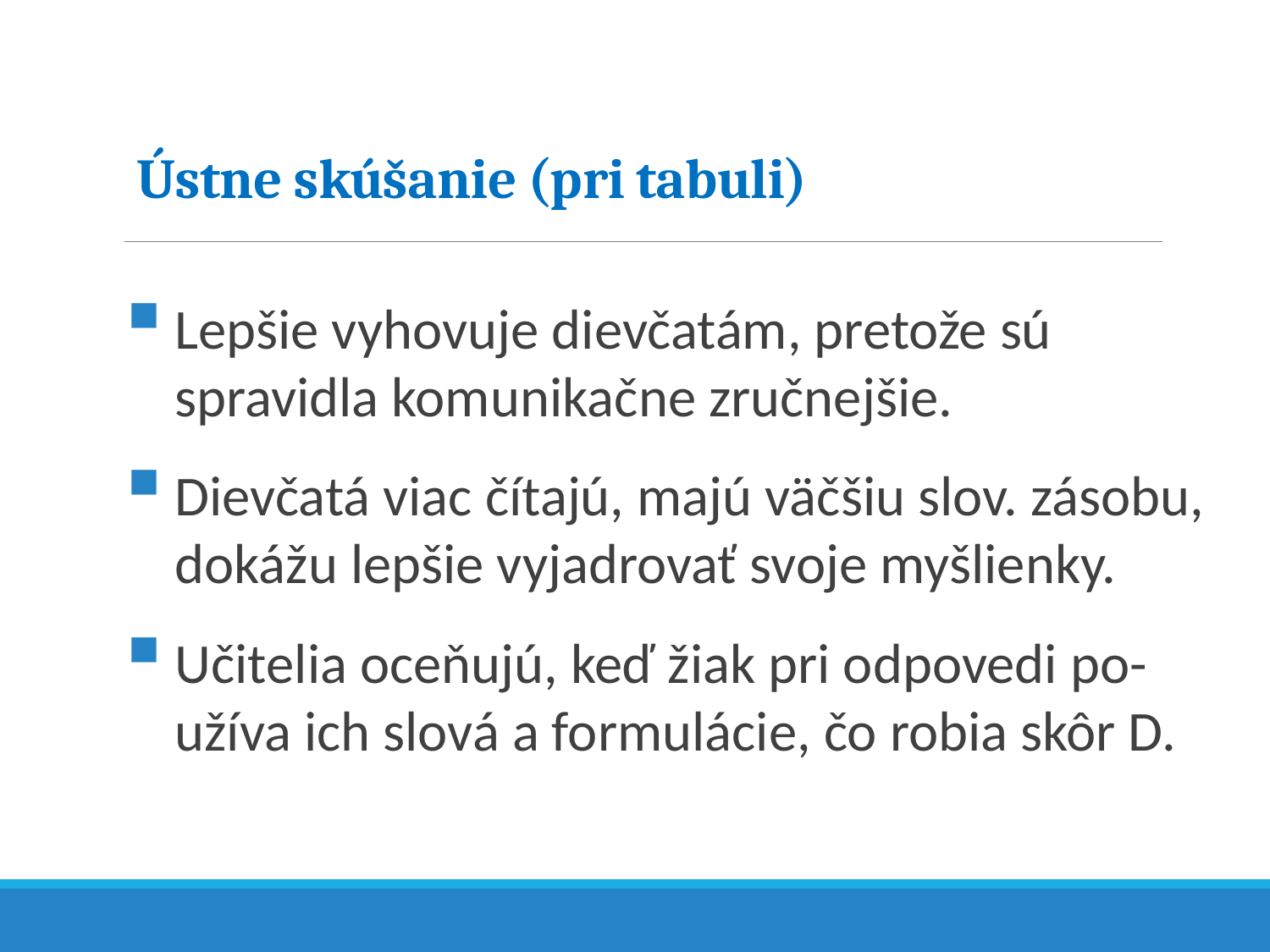

# Ústne skúšanie (pri tabuli)
Lepšie vyhovuje dievčatám, pretože sú spravidla komunikačne zručnejšie.
Dievčatá viac čítajú, majú väčšiu slov. zásobu, dokážu lepšie vyjadrovať svoje myšlienky.
Učitelia oceňujú, keď žiak pri odpovedi po- užíva ich slová a formulácie, čo robia skôr D.